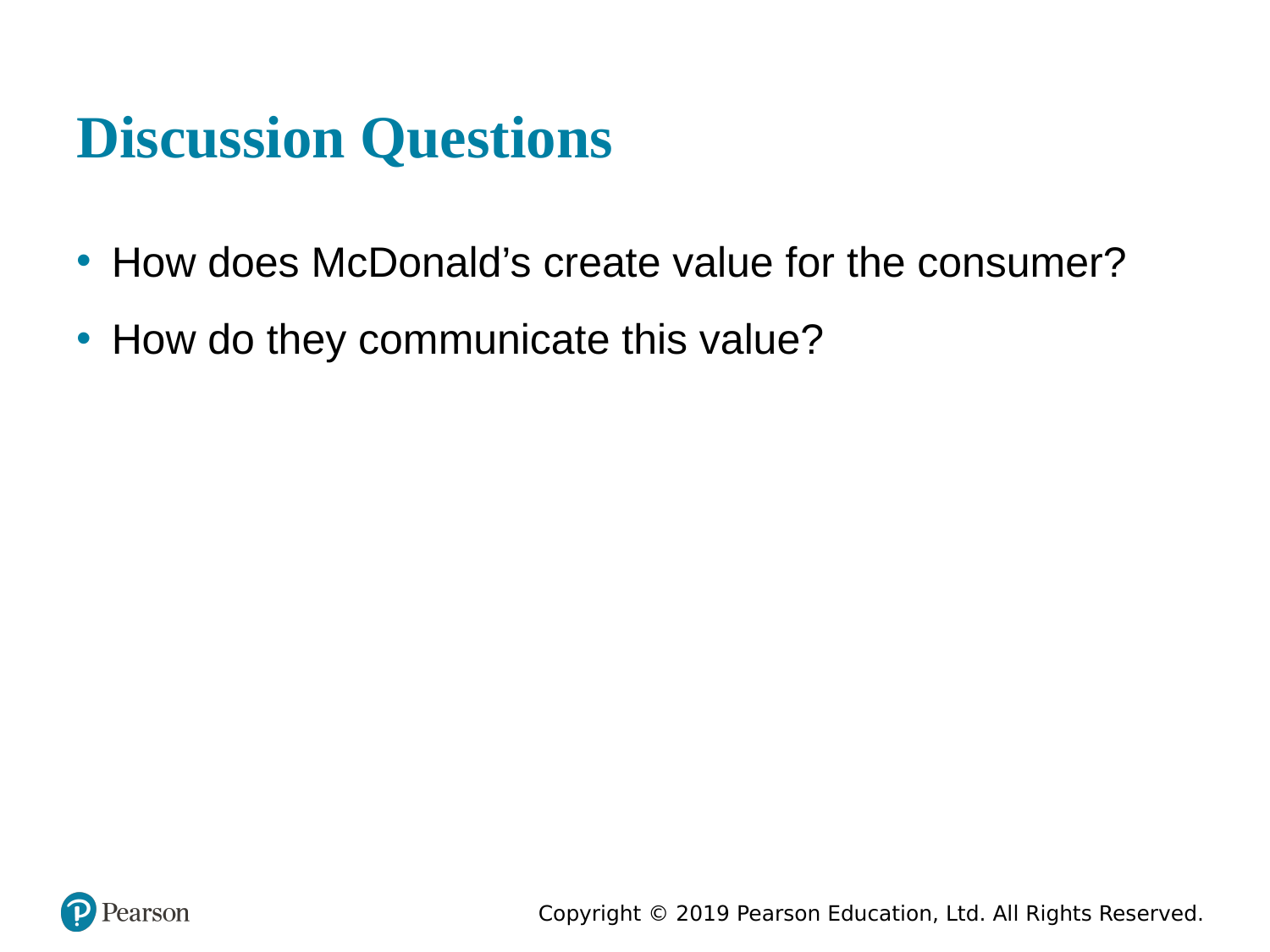

# Discussion Questions
How does McDonald’s create value for the consumer?
How do they communicate this value?